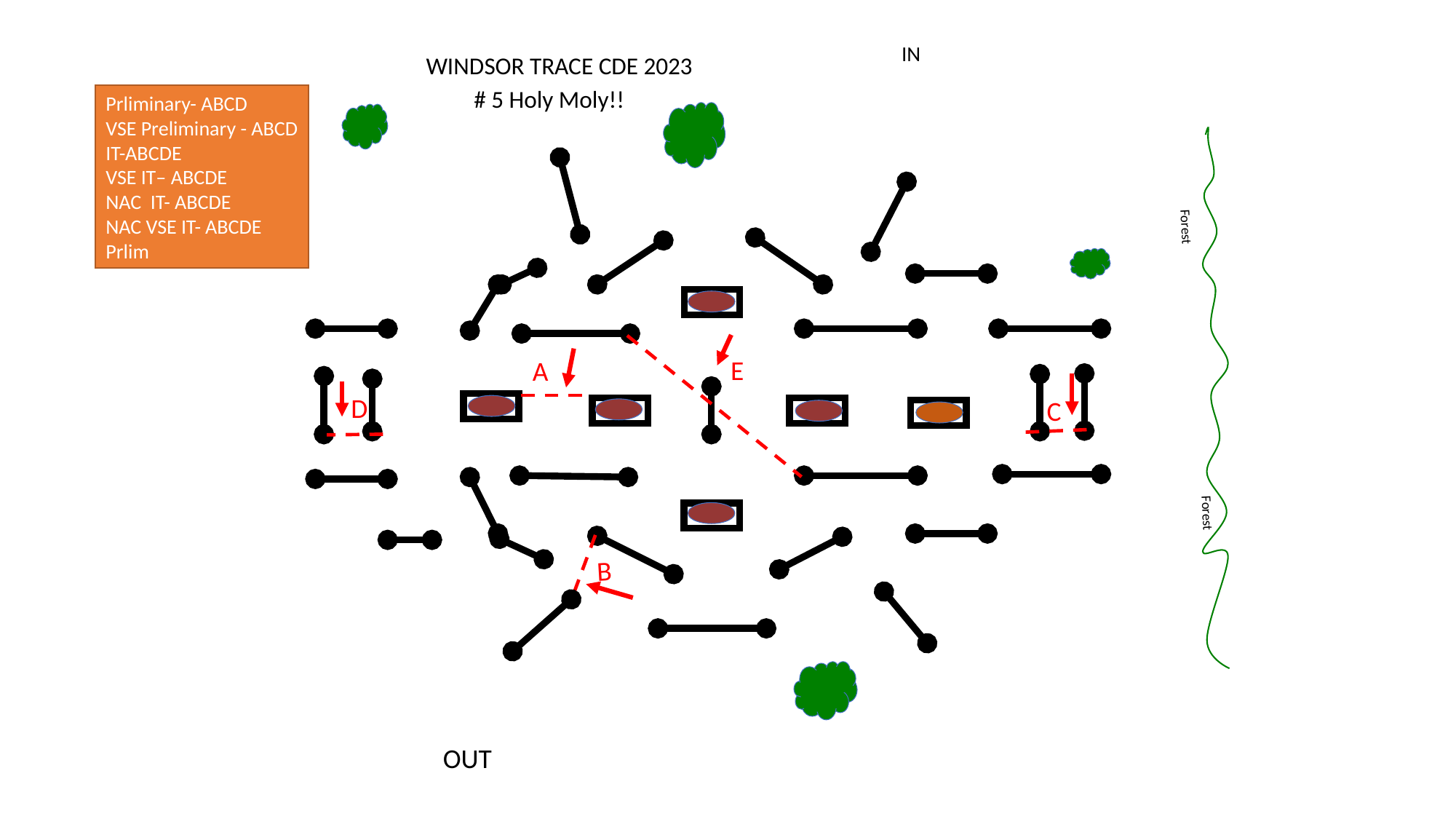

IN
WINDSOR TRACE CDE 2023
# 5 Holy Moly!!
Prliminary- ABCD
VSE Preliminary - ABCD
IT-ABCDE
VSE IT– ABCDE
NAC  IT- ABCDE
NAC VSE IT- ABCDE
Prlim

Forest

E
A
D
C

Forest

B

OUT